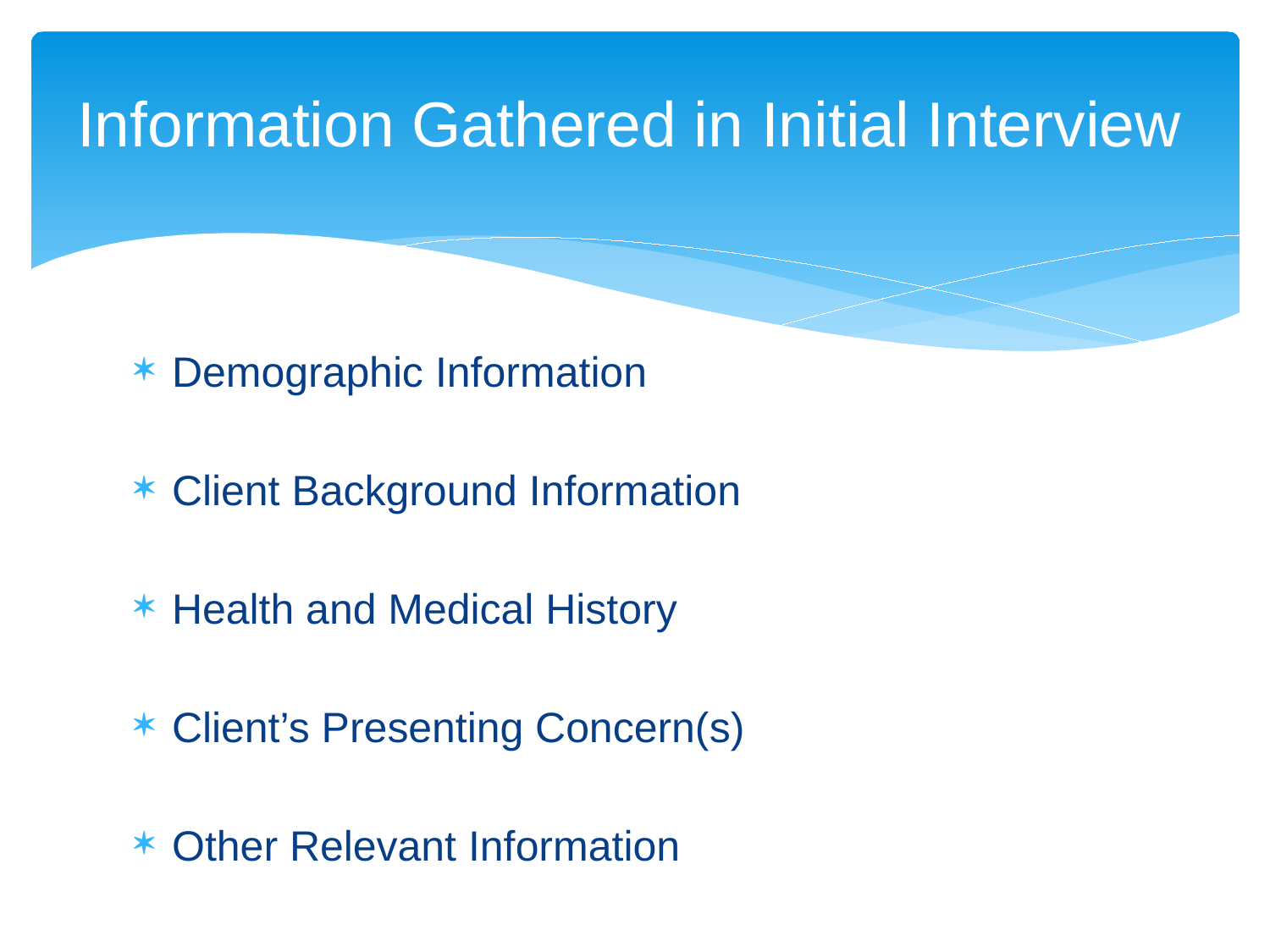

# Information Gathered in Initial Interview
Demographic Information

Client Background Information

Health and Medical History

Client’s Presenting Concern(s)

Other Relevant Information